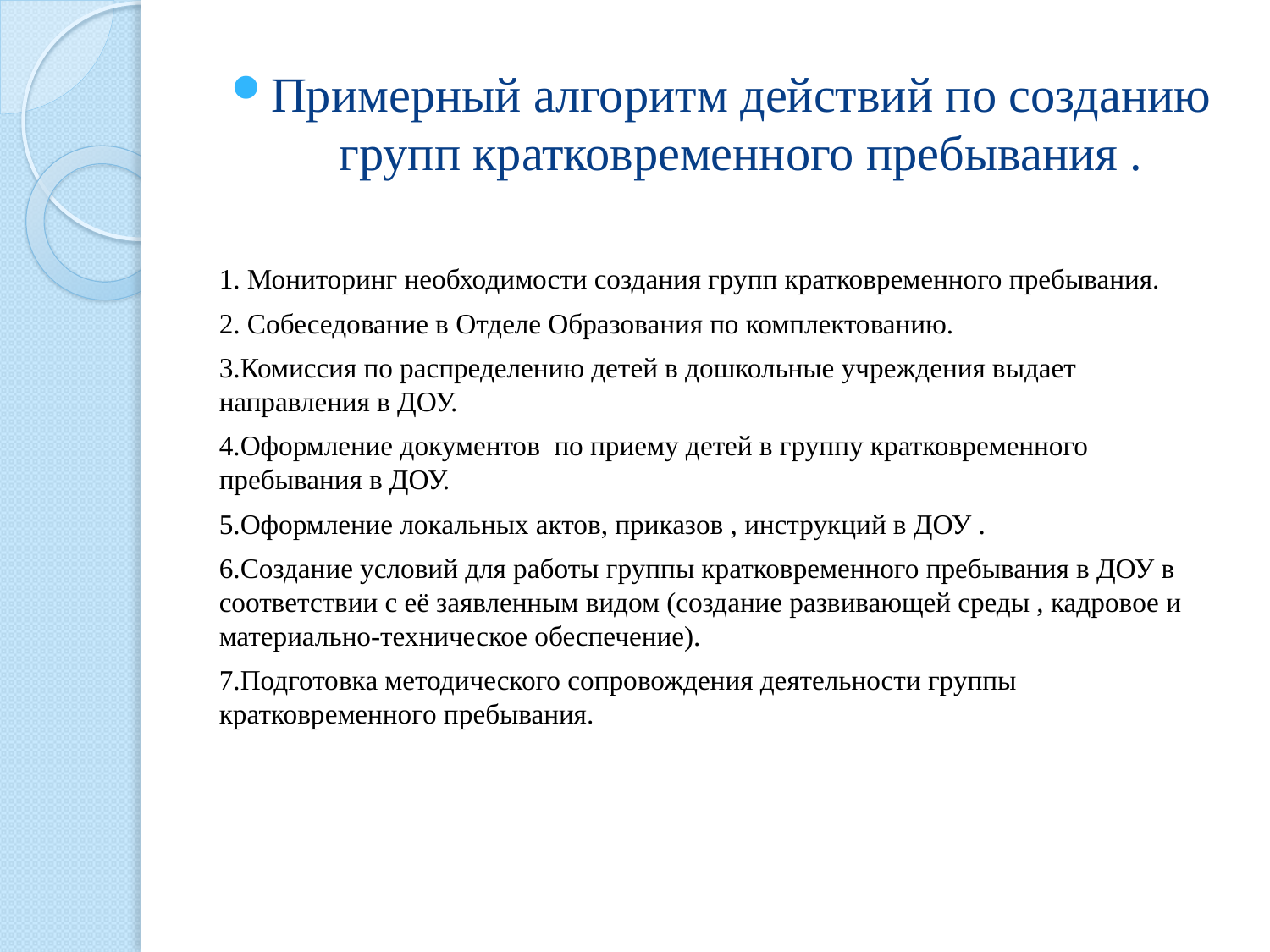

#
Примерный алгоритм действий по созданию групп кратковременного пребывания .

1. Мониторинг необходимости создания групп кратковременного пребывания.
2. Собеседование в Отделе Образования по комплектованию.
3.Комиссия по распределению детей в дошкольные учреждения выдает направления в ДОУ.
4.Оформление документов  по приему детей в группу кратковременного пребывания в ДОУ.
5.Оформление локальных актов, приказов , инструкций в ДОУ .
6.Создание условий для работы группы кратковременного пребывания в ДОУ в соответствии с её заявленным видом (создание развивающей среды , кадровое и материально-техническое обеспечение).
7.Подготовка методического сопровождения деятельности группы кратковременного пребывания.